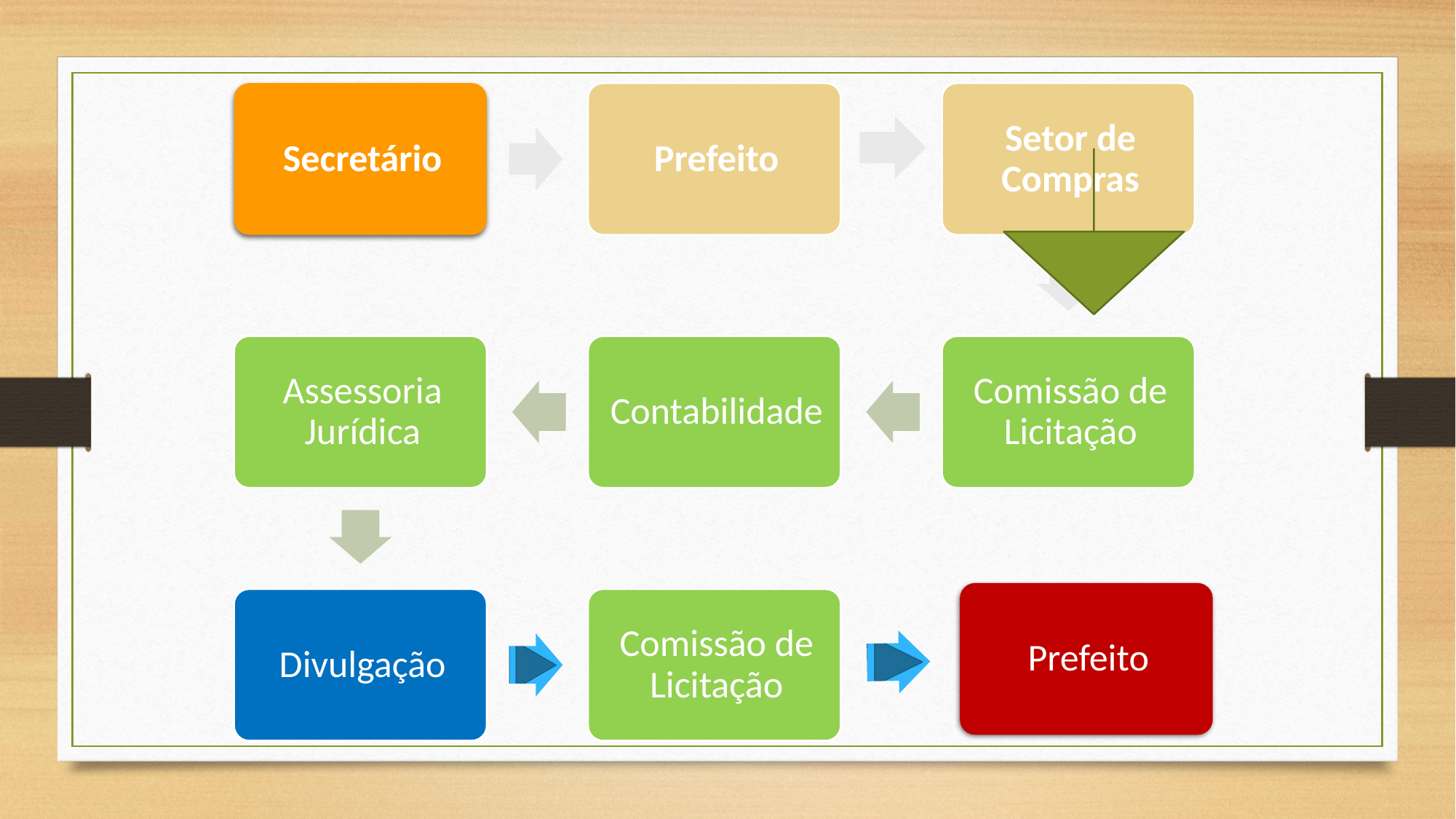

Secretário

Prefeito

Setor de Compras

Comissão de Licitação

Contabilidade

Assessoria Jurídica

Divulgação

Comissão de Licitação

Prefeito